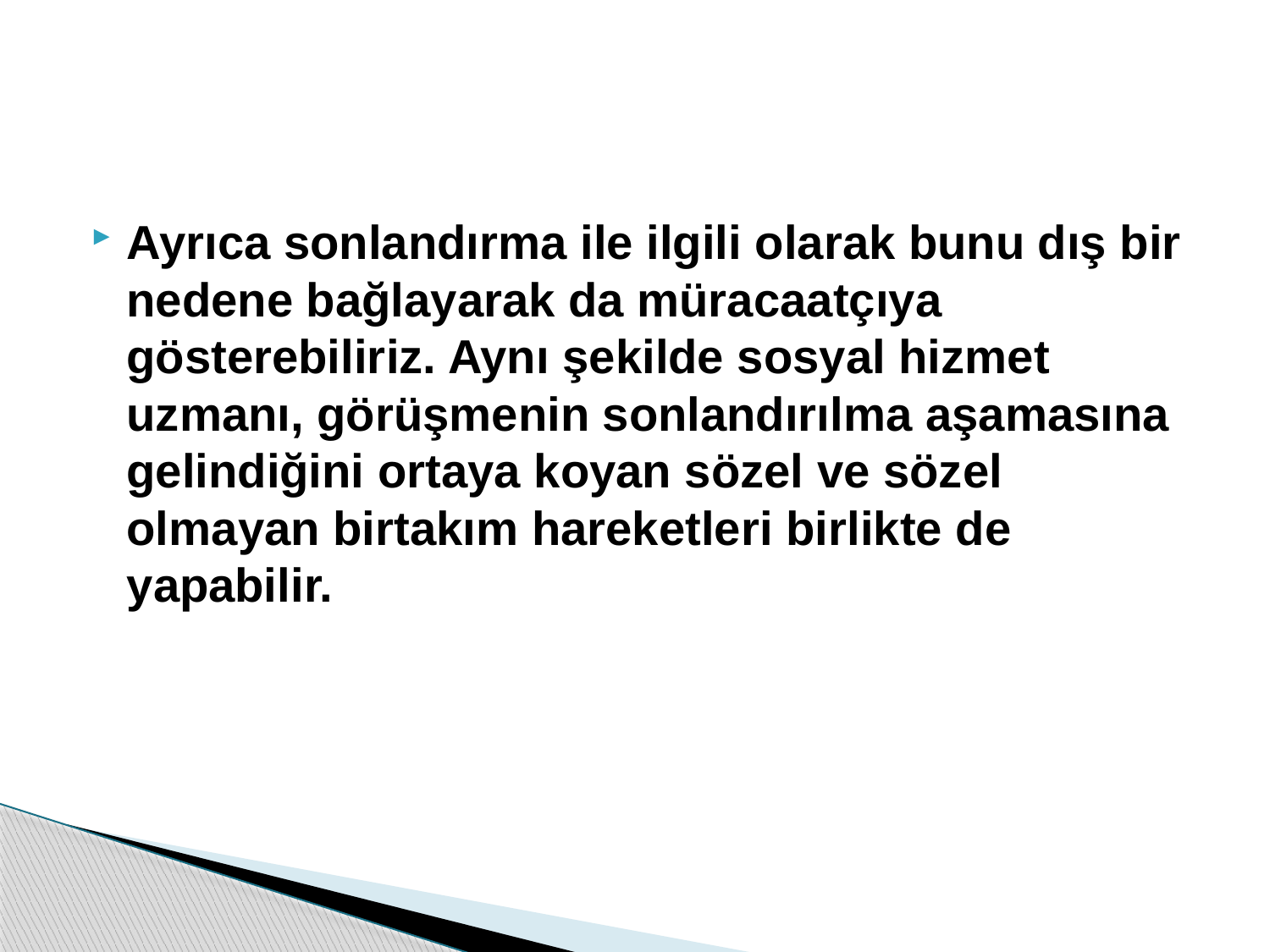

#
Ayrıca sonlandırma ile ilgili olarak bunu dış bir nedene bağlayarak da müracaatçıya gösterebiliriz. Aynı şekilde sosyal hizmet uzmanı, görüşmenin sonlandırılma aşamasına gelindiğini ortaya koyan sözel ve sözel olmayan birtakım hareketleri birlikte de yapabilir.